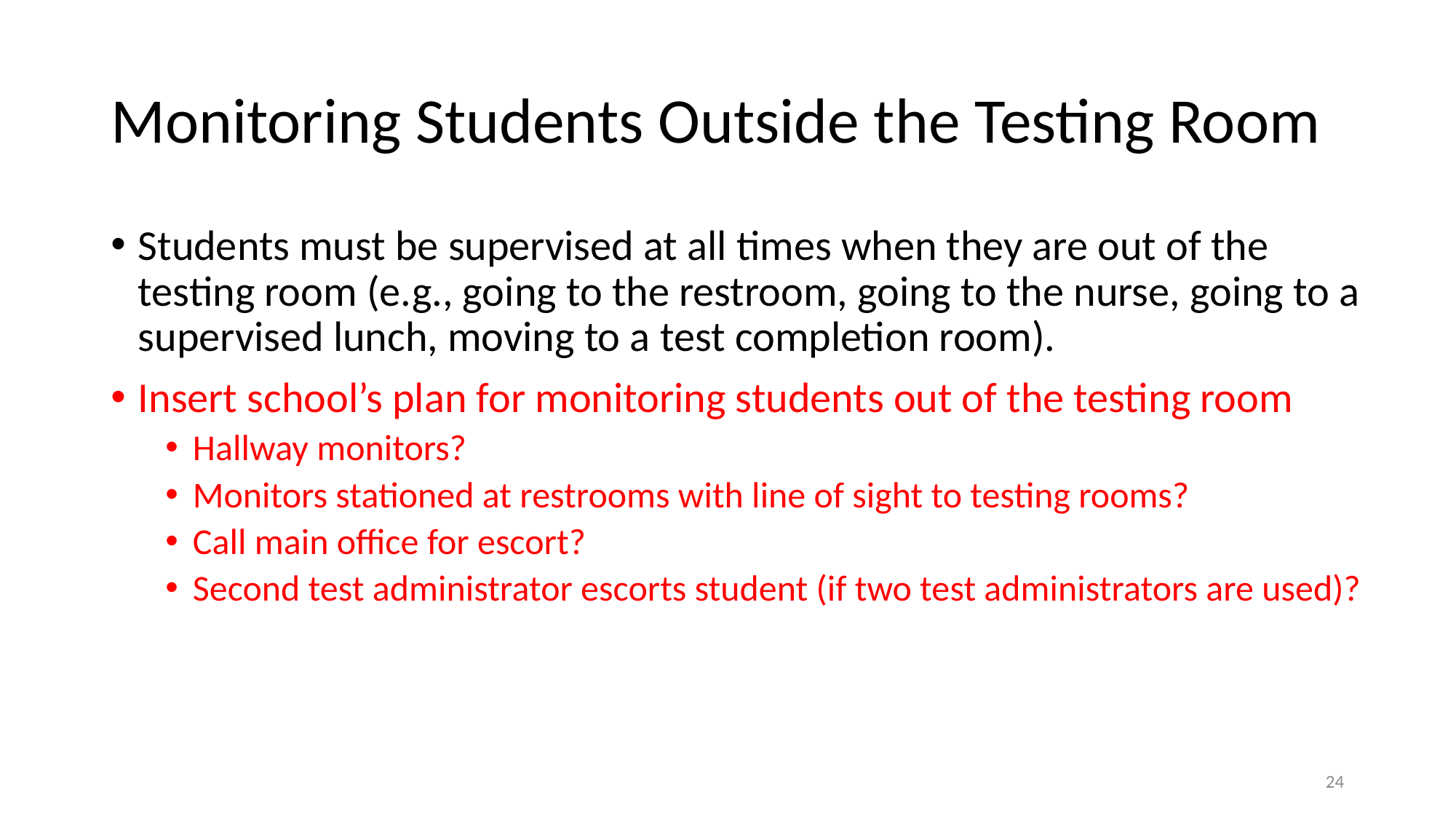

# Monitoring Students Outside the Testing Room
Students must be supervised at all times when they are out of the testing room (e.g., going to the restroom, going to the nurse, going to a supervised lunch, moving to a test completion room).
Insert school’s plan for monitoring students out of the testing room
Hallway monitors?
Monitors stationed at restrooms with line of sight to testing rooms?
Call main office for escort?
Second test administrator escorts student (if two test administrators are used)?
24